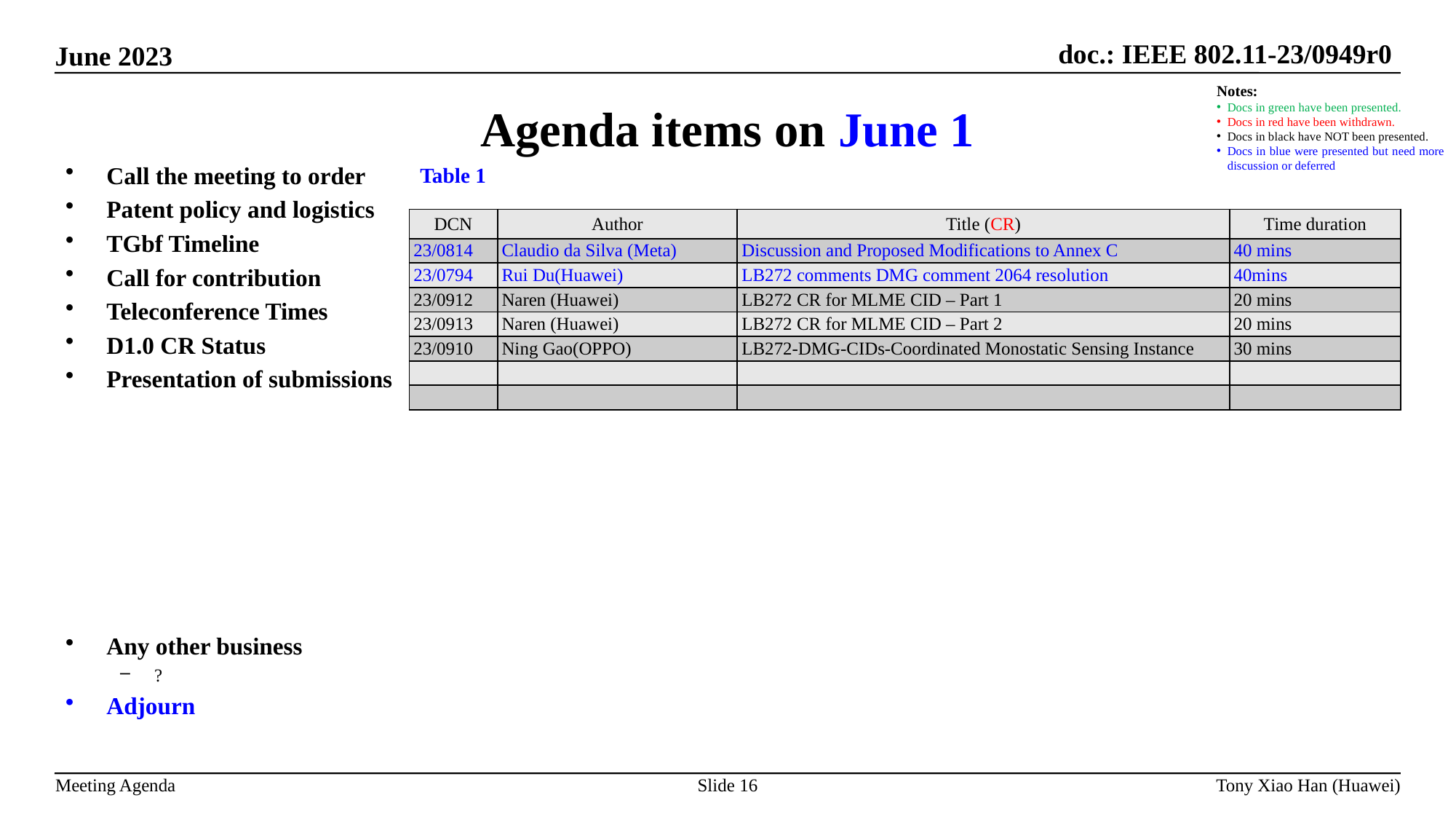

Agenda items on June 1
Notes:
Docs in green have been presented.
Docs in red have been withdrawn.
Docs in black have NOT been presented.
Docs in blue were presented but need more discussion or deferred
Call the meeting to order
Patent policy and logistics
TGbf Timeline
Call for contribution
Teleconference Times
D1.0 CR Status
Presentation of submissions

Any other business
?
Adjourn
Table 1
| DCN | Author | Title (CR) | Time duration |
| --- | --- | --- | --- |
| 23/0814 | Claudio da Silva (Meta) | Discussion and Proposed Modifications to Annex C | 40 mins |
| 23/0794 | Rui Du(Huawei) | LB272 comments DMG comment 2064 resolution | 40mins |
| 23/0912 | Naren (Huawei) | LB272 CR for MLME CID – Part 1 | 20 mins |
| 23/0913 | Naren (Huawei) | LB272 CR for MLME CID – Part 2 | 20 mins |
| 23/0910 | Ning Gao(OPPO) | LB272-DMG-CIDs-Coordinated Monostatic Sensing Instance | 30 mins |
|  |  |  |  |
|  |  |  |  |